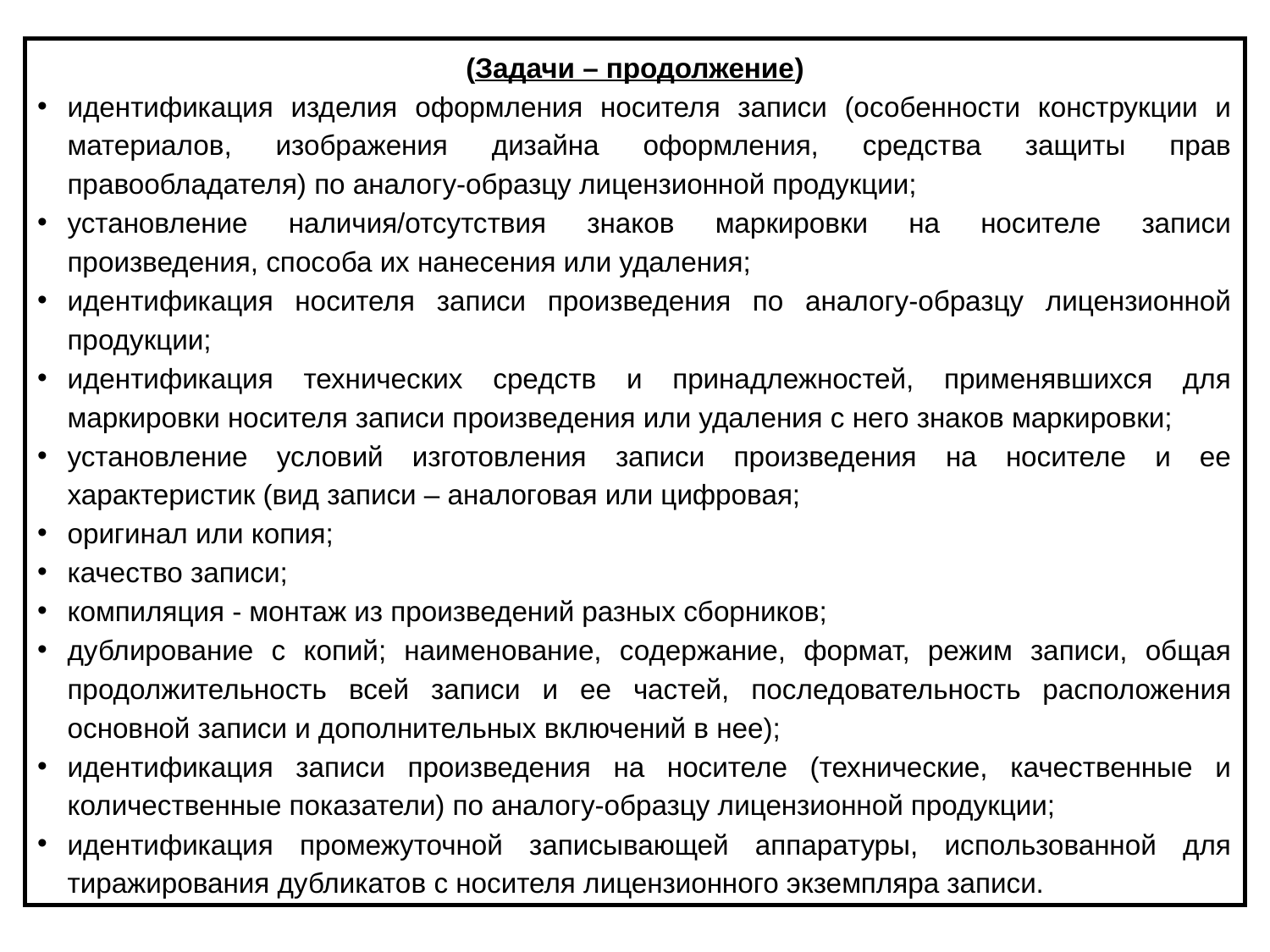

(Задачи – продолжение)
идентификация изделия оформления носителя записи (особенности конструкции и материалов, изображения дизайна оформления, средства защиты прав правообладателя) по аналогу-образцу лицензионной продукции;
установление наличия/отсутствия знаков маркировки на носителе записи произведения, способа их нанесения или удаления;
идентификация носителя записи произведения по аналогу-образцу лицензионной продукции;
идентификация технических средств и принадлежностей, применявшихся для маркировки носителя записи произведения или удаления с него знаков маркировки;
установление условий изготовления записи произведения на носителе и ее характеристик (вид записи – аналоговая или цифровая;
оригинал или копия;
качество записи;
компиляция - монтаж из произведений разных сборников;
дублирование с копий; наименование, содержание, формат, режим записи, общая продолжительность всей записи и ее частей, последовательность расположения основной записи и дополнительных включений в нее);
идентификация записи произведения на носителе (технические, качественные и количественные показатели) по аналогу-образцу лицензионной продукции;
идентификация промежуточной записывающей аппаратуры, использованной для тиражирования дубликатов с носителя лицензионного экземпляра записи.